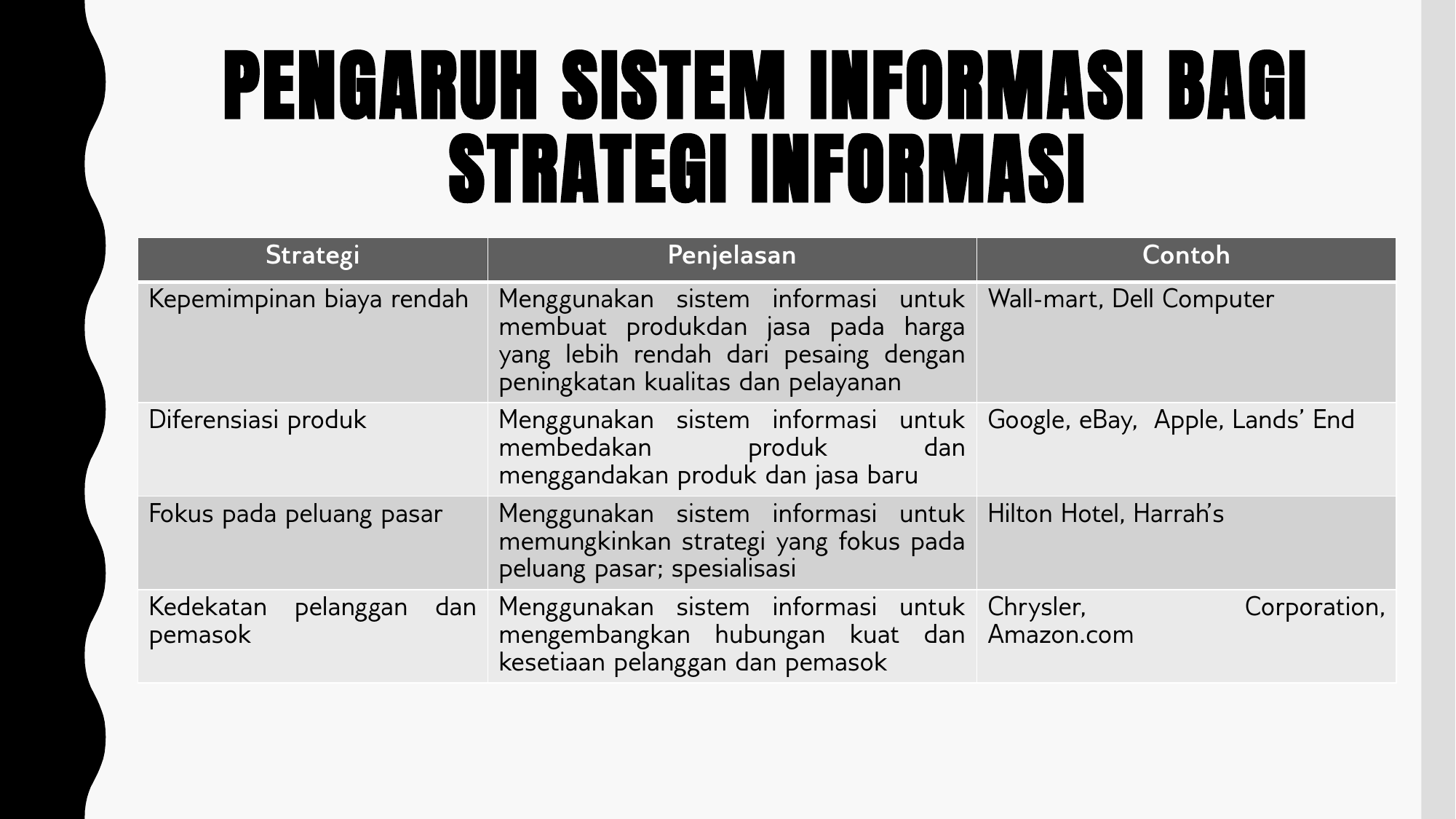

# Pengaruh sistem informasi bagi strategi informasi
| Strategi | Penjelasan | Contoh |
| --- | --- | --- |
| Kepemimpinan biaya rendah | Menggunakan sistem informasi untuk membuat produkdan jasa pada harga yang lebih rendah dari pesaing dengan peningkatan kualitas dan pelayanan | Wall-mart, Dell Computer |
| Diferensiasi produk | Menggunakan sistem informasi untuk membedakan produk dan menggandakan produk dan jasa baru | Google, eBay, Apple, Lands’ End |
| Fokus pada peluang pasar | Menggunakan sistem informasi untuk memungkinkan strategi yang fokus pada peluang pasar; spesialisasi | Hilton Hotel, Harrah’s |
| Kedekatan pelanggan dan pemasok | Menggunakan sistem informasi untuk mengembangkan hubungan kuat dan kesetiaan pelanggan dan pemasok | Chrysler, Corporation, Amazon.com |